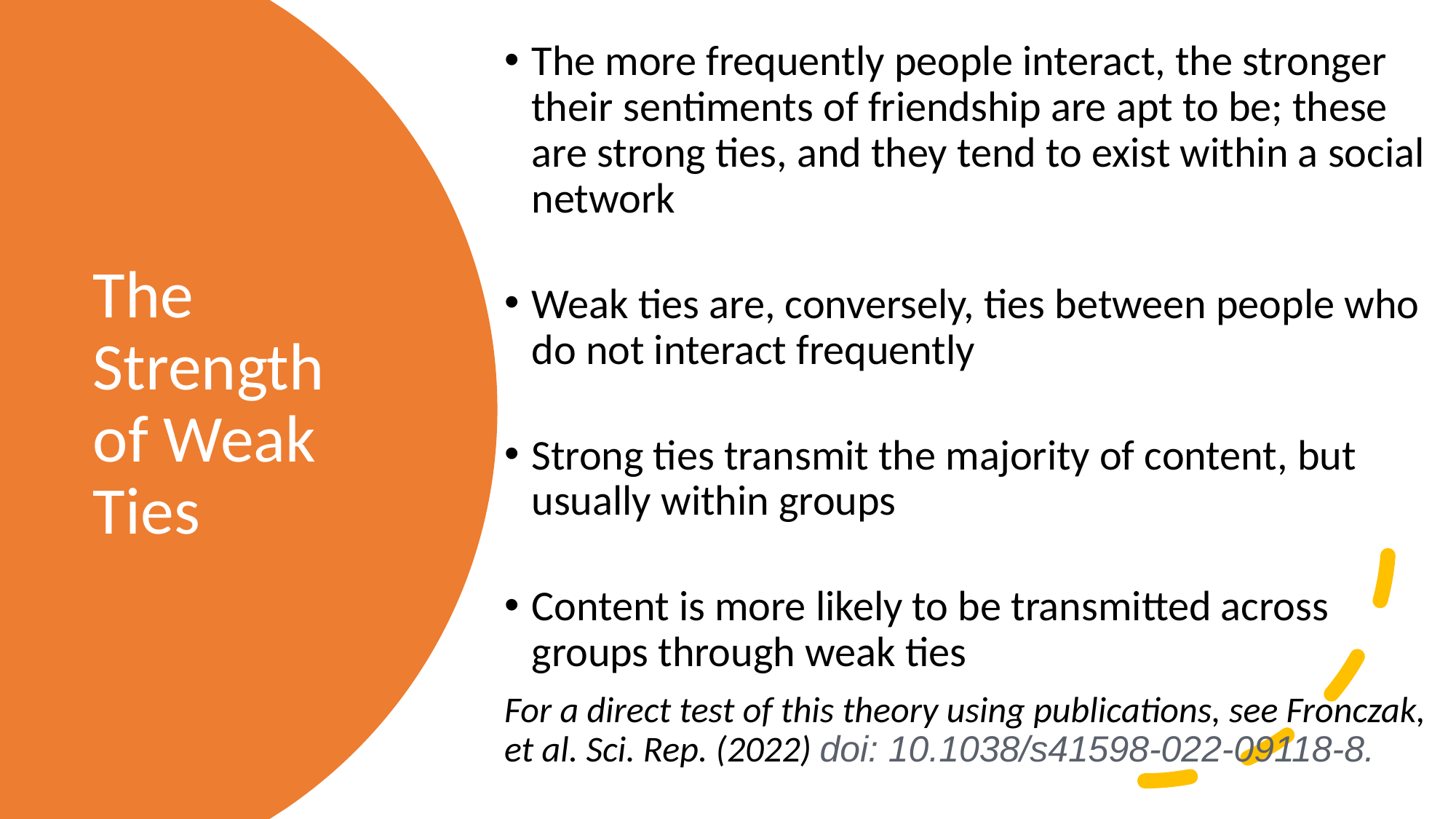

The more frequently people interact, the stronger their sentiments of friendship are apt to be; these are strong ties, and they tend to exist within a social network

Weak ties are, conversely, ties between people who do not interact frequently

Strong ties transmit the majority of content, but usually within groups

Content is more likely to be transmitted across groups through weak ties
For a direct test of this theory using publications, see Fronczak, et al. Sci. Rep. (2022) doi: 10.1038/s41598-022-09118-8.
# The Strength of Weak Ties